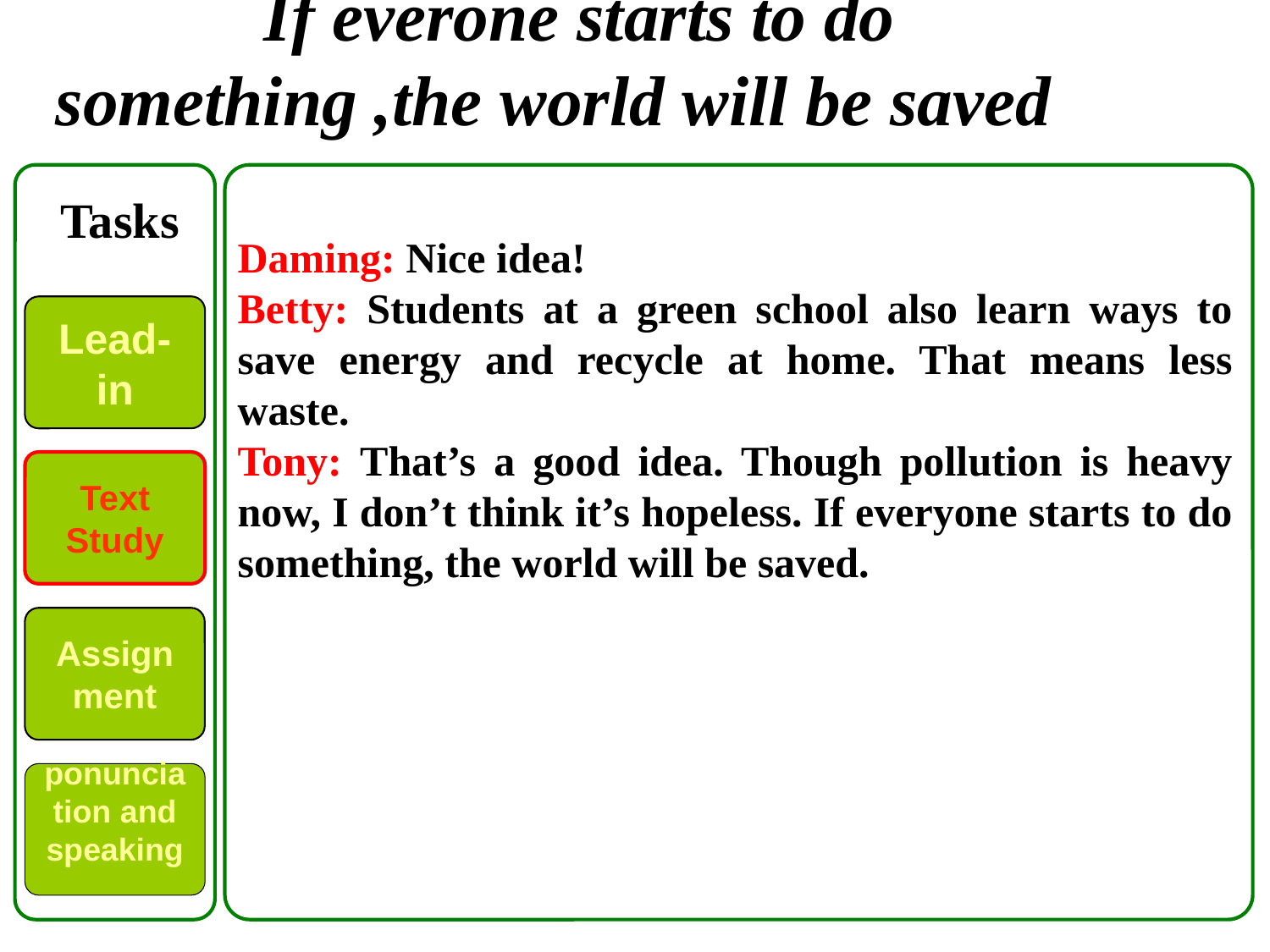

If everone starts to do something ,the world will be saved

Tasks

Daming: Nice idea!
Betty: Students at a green school also learn ways to save energy and recycle at home. That means less waste.
Tony: That’s a good idea. Though pollution is heavy now, I don’t think it’s hopeless. If everyone starts to do something, the world will be saved.

Lead-in
Text Study
Assignment

ponunciation and speaking